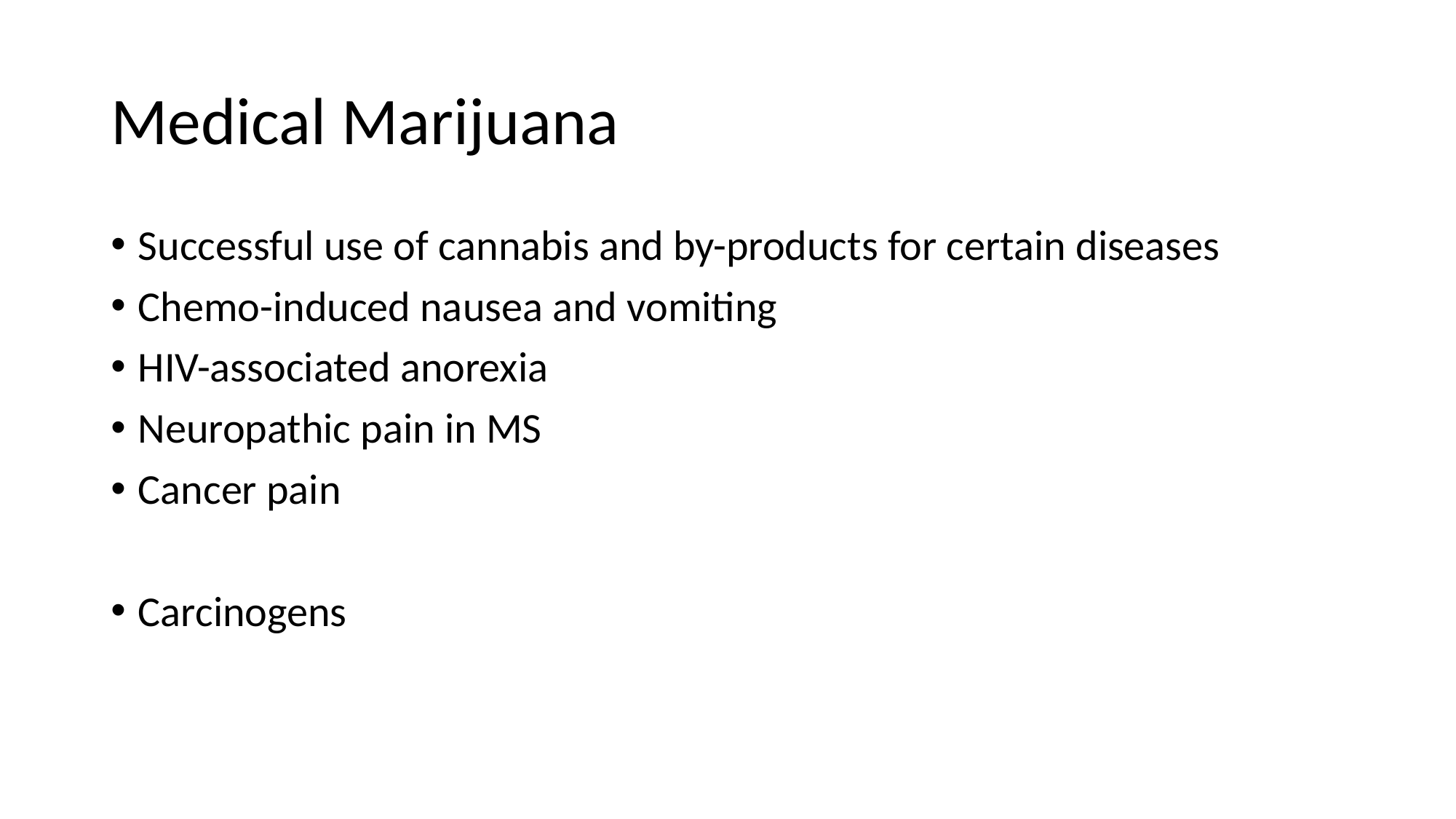

# Medical Marijuana
Successful use of cannabis and by-products for certain diseases
Chemo-induced nausea and vomiting
HIV-associated anorexia
Neuropathic pain in MS
Cancer pain

Carcinogens